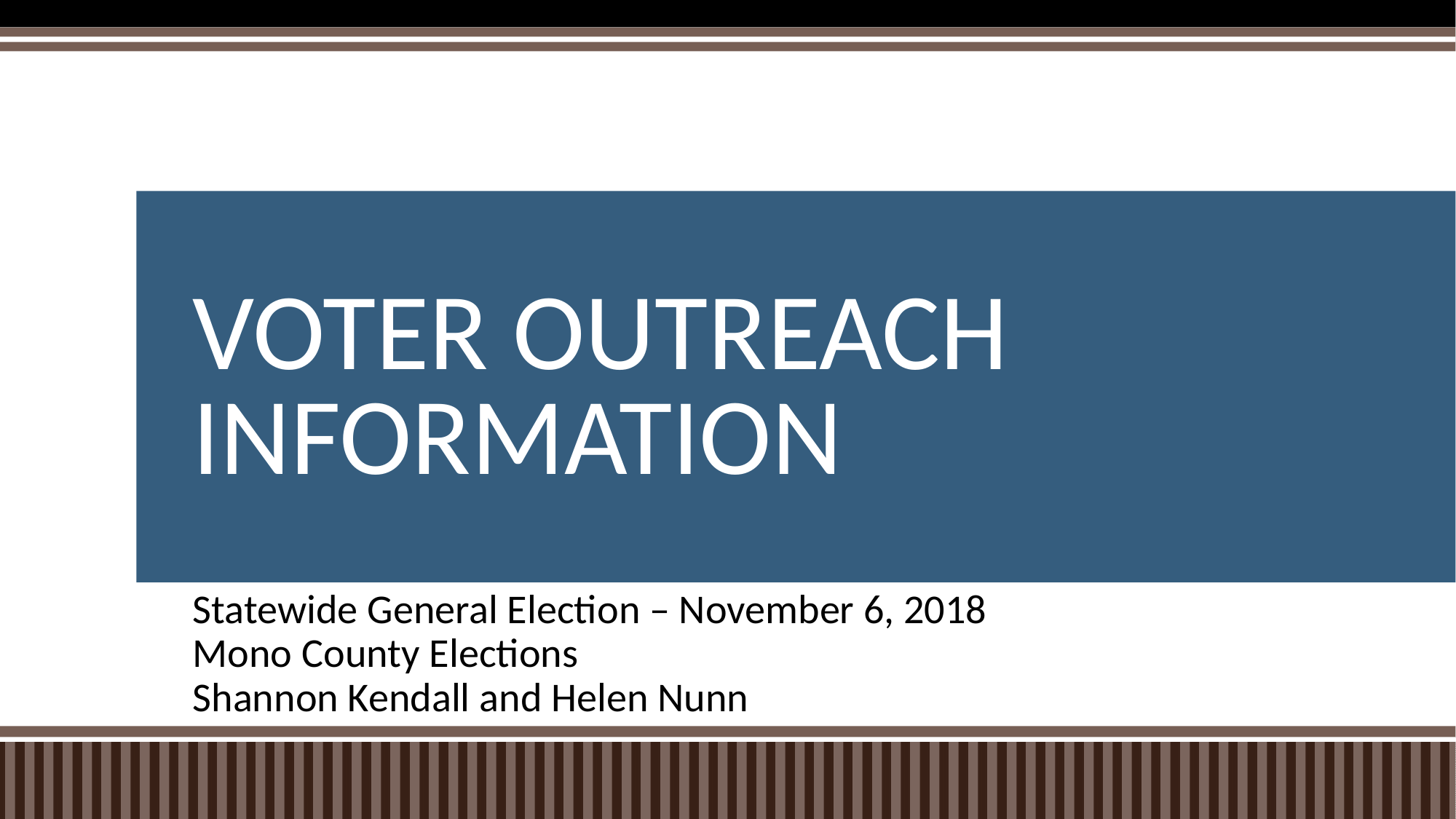

# VOTER OUTREACH INFORMATION
Statewide General Election – November 6, 2018
Mono County Elections
Shannon Kendall and Helen Nunn